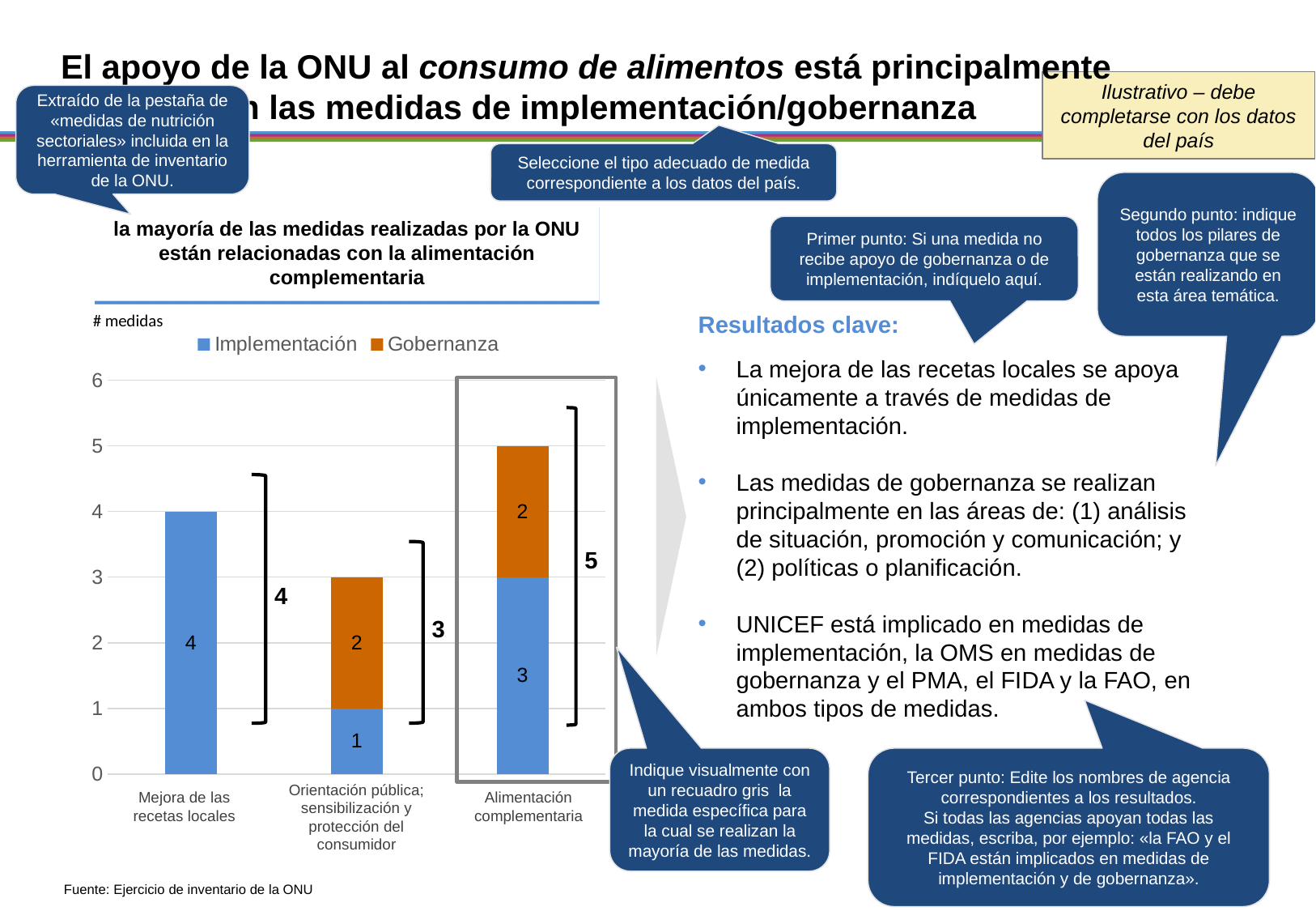

# El apoyo de la ONU al consumo de alimentos está principalmente enfocado en las medidas de implementación/gobernanza
Ilustrativo – debe completarse con los datos del país
Extraído de la pestaña de «medidas de nutrición sectoriales» incluida en la herramienta de inventario de la ONU.

Seleccione el tipo adecuado de medida correspondiente a los datos del país.
Segundo punto: indique todos los pilares de gobernanza que se están realizando en esta área temática.
la mayoría de las medidas realizadas por la ONU están relacionadas con la alimentación complementaria
Primer punto: Si una medida no recibe apoyo de gobernanza o de implementación, indíquelo aquí.
# medidas
Resultados clave:

La mejora de las recetas locales se apoya únicamente a través de medidas de implementación.
Las medidas de gobernanza se realizan principalmente en las áreas de: (1) análisis de situación, promoción y comunicación; y (2) políticas o planificación.

UNICEF está implicado en medidas de implementación, la OMS en medidas de gobernanza y el PMA, el FIDA y la FAO, en ambos tipos de medidas.

### Chart

| Category | Implementación | Gobernanza |  |  |  |  |
|---|---|---|---|---|---|---|
| Medida 1 | 4.0 | 0.0 | None | None | None | None |
| Medida 2  | 1.0 | 2.0 | None | None | None | None |
| Action 3 | 3.0 | 2.0 | None | None | None | None |

5

4
3
Indique visualmente con un recuadro gris  la medida específica para la cual se realizan la mayoría de las medidas.
Tercer punto: Edite los nombres de agencia correspondientes a los resultados.
Si todas las agencias apoyan todas las medidas, escriba, por ejemplo: «la FAO y el FIDA están implicados en medidas de implementación y de gobernanza».
Orientación pública; sensibilización y protección del consumidor
Mejora de las recetas locales
Alimentación complementaria
Fuente: Ejercicio de inventario de la ONU